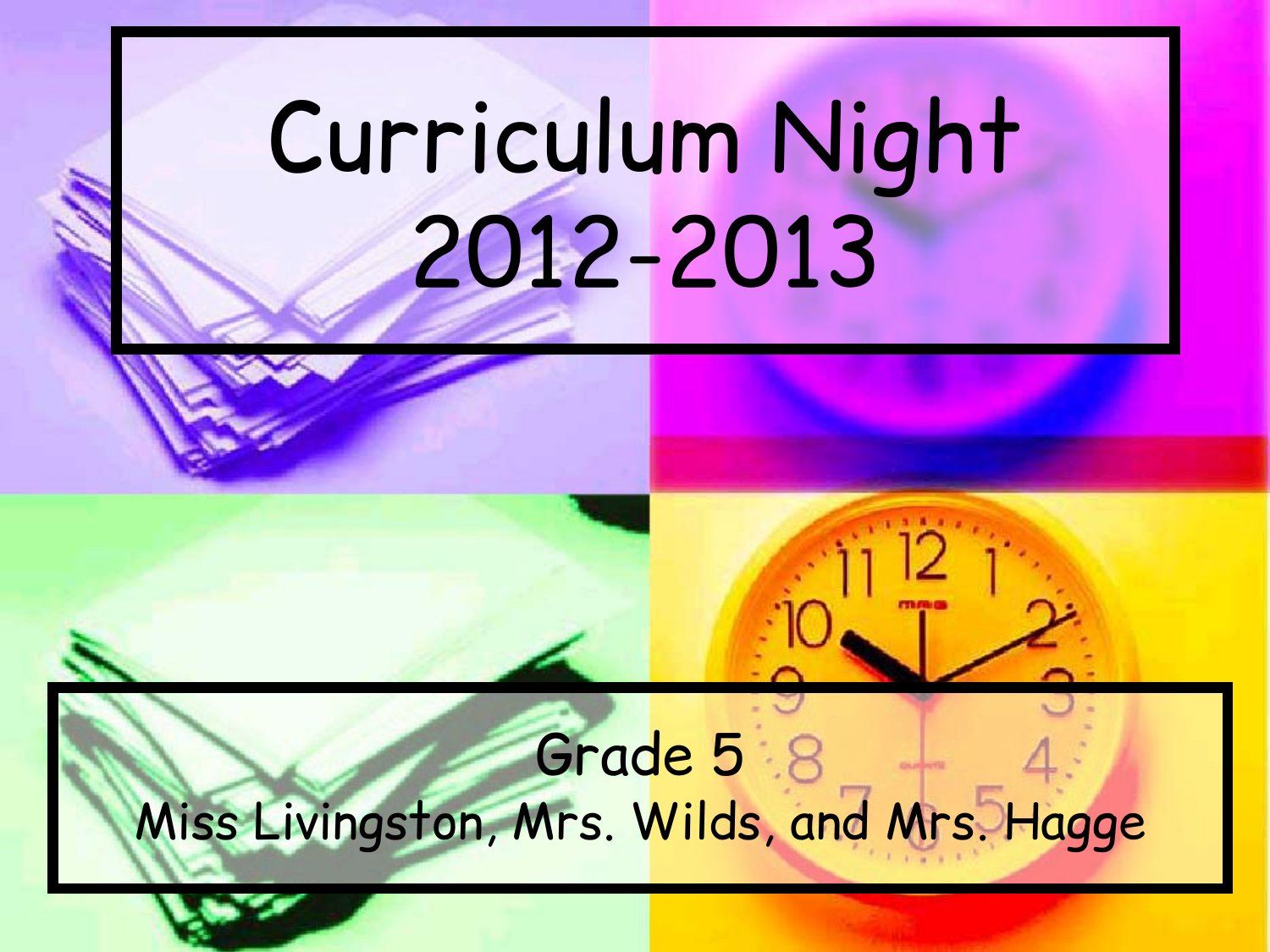

# Curriculum Night 2012-2013
Grade 5
Miss Livingston, Mrs. Wilds, and Mrs. Hagge